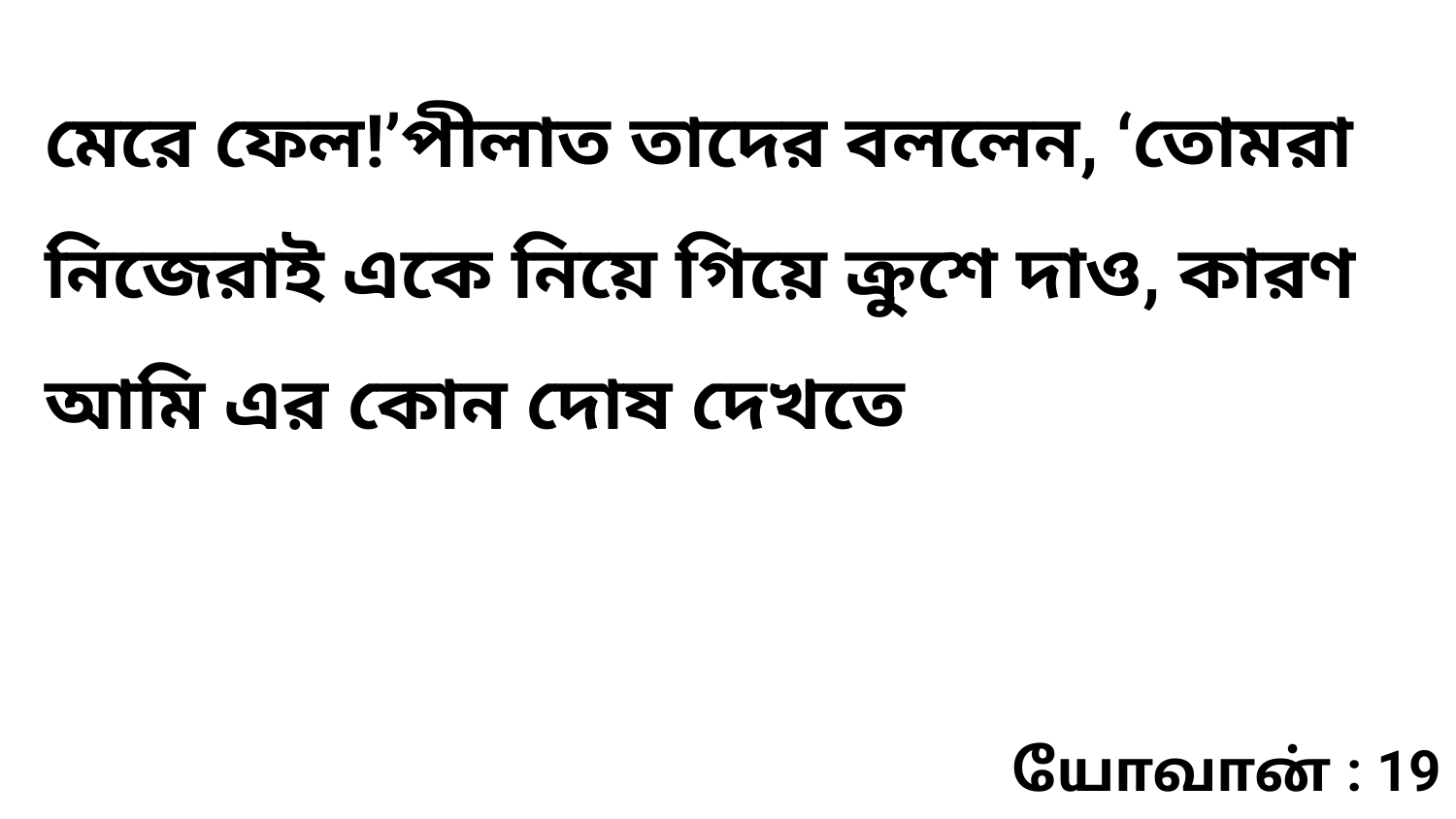

মেরে ফেল!’পীলাত তাদের বললেন, ‘তোমরা নিজেরাই একে নিয়ে গিয়ে ক্রুশে দাও, কারণ আমি এর কোন দোষ দেখতে
யோவான் : 19